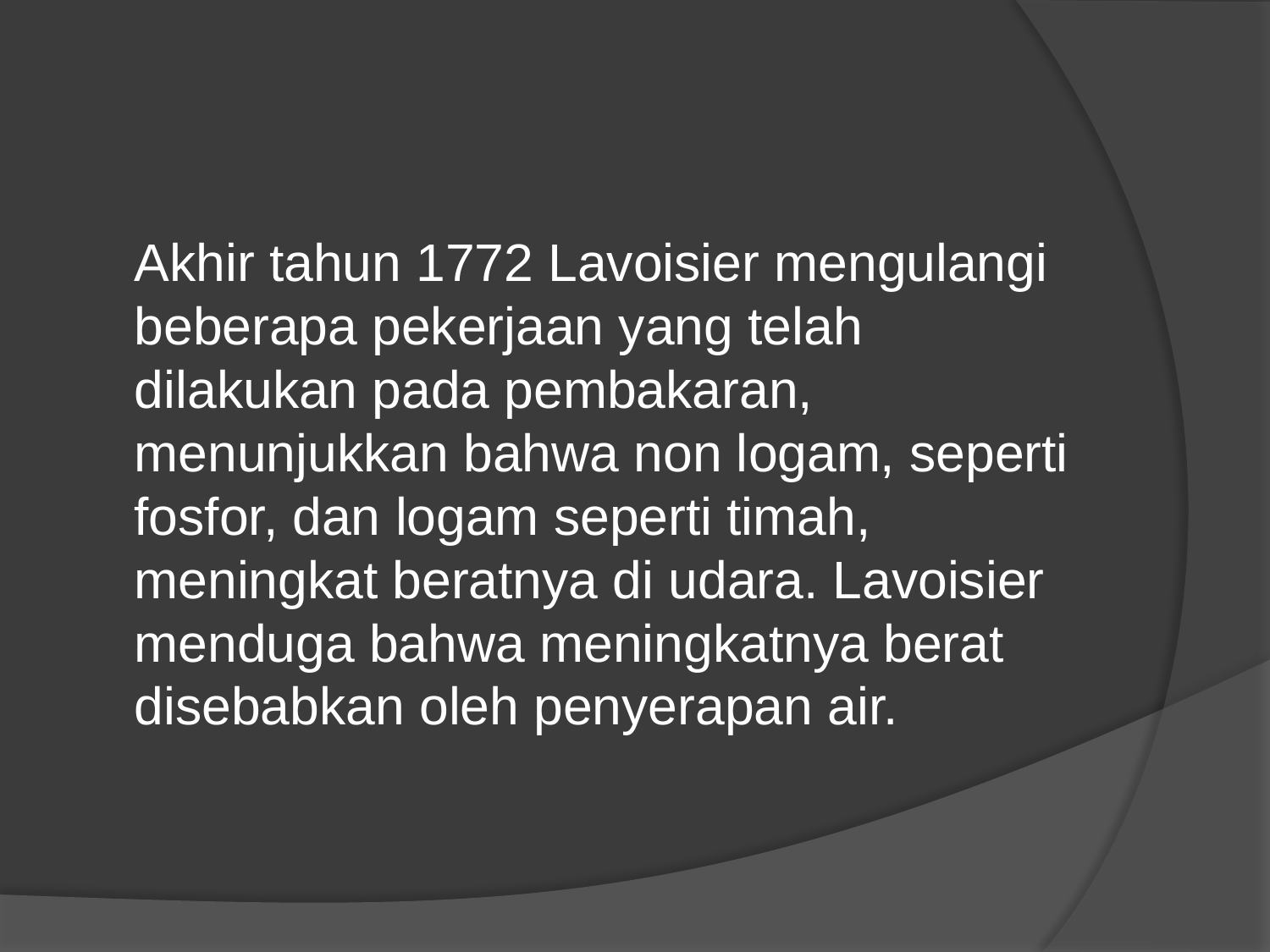

Akhir tahun 1772 Lavoisier mengulangi beberapa pekerjaan yang telah dilakukan pada pembakaran, menunjukkan bahwa non logam, seperti fosfor, dan logam seperti timah, meningkat beratnya di udara. Lavoisier menduga bahwa meningkatnya berat disebabkan oleh penyerapan air.